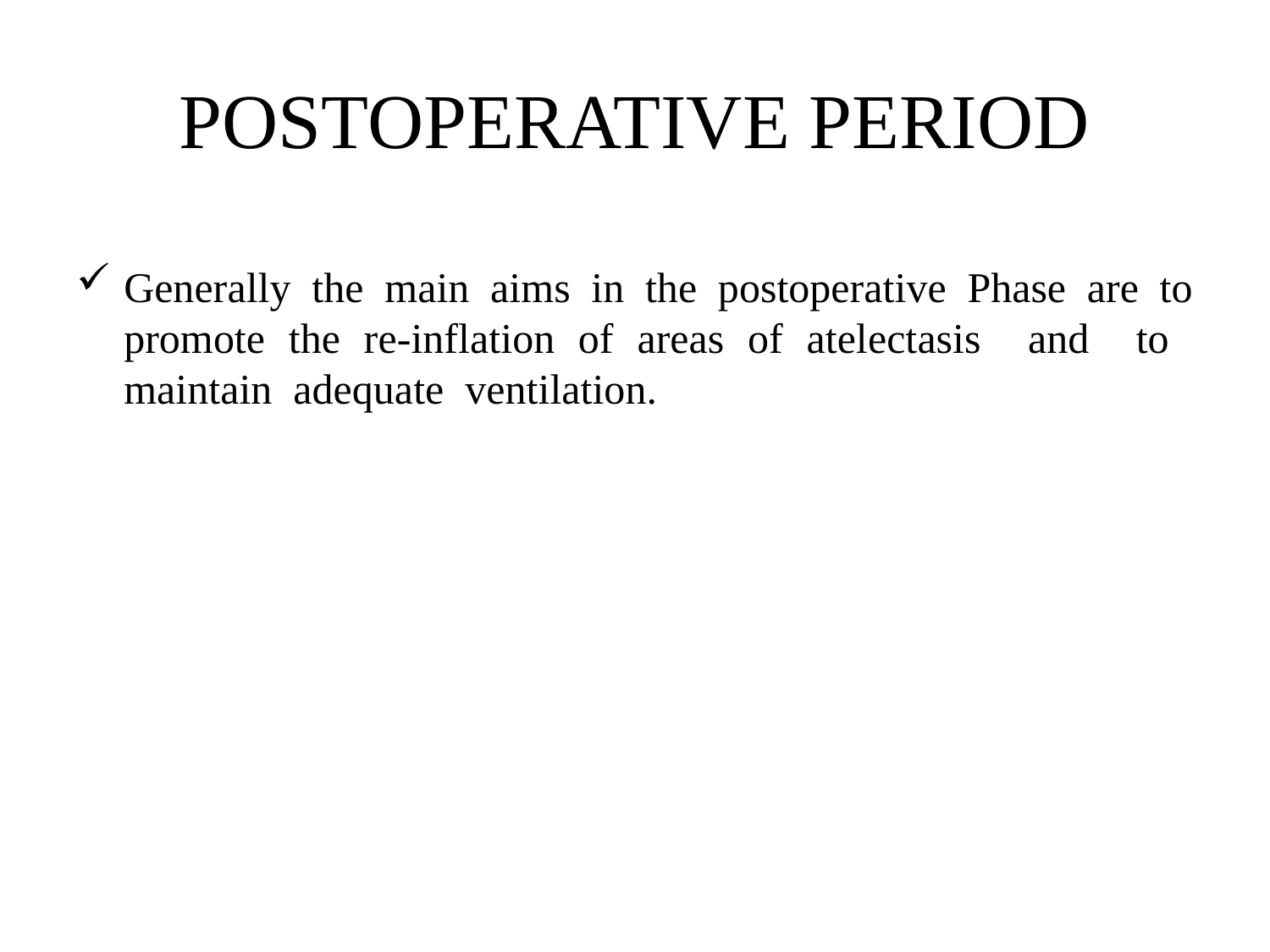

# POSTOPERATIVE PERIOD
Generally the main aims in the postoperative Phase are to promote the re-inflation of areas of atelectasis  and  to  maintain  adequate  ventilation.